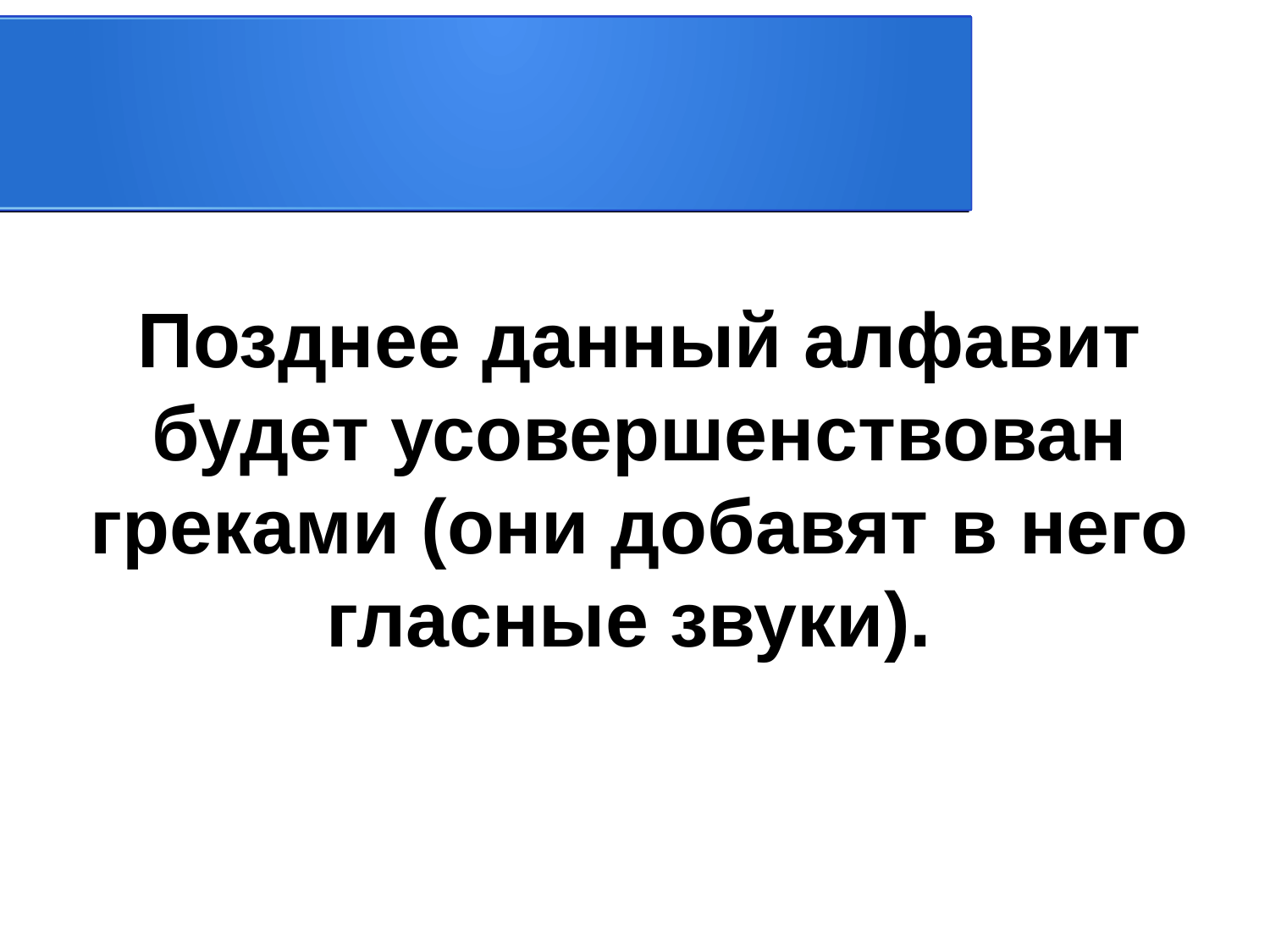

Позднее данный алфавит будет усовершенствован греками (они добавят в него гласные звуки).